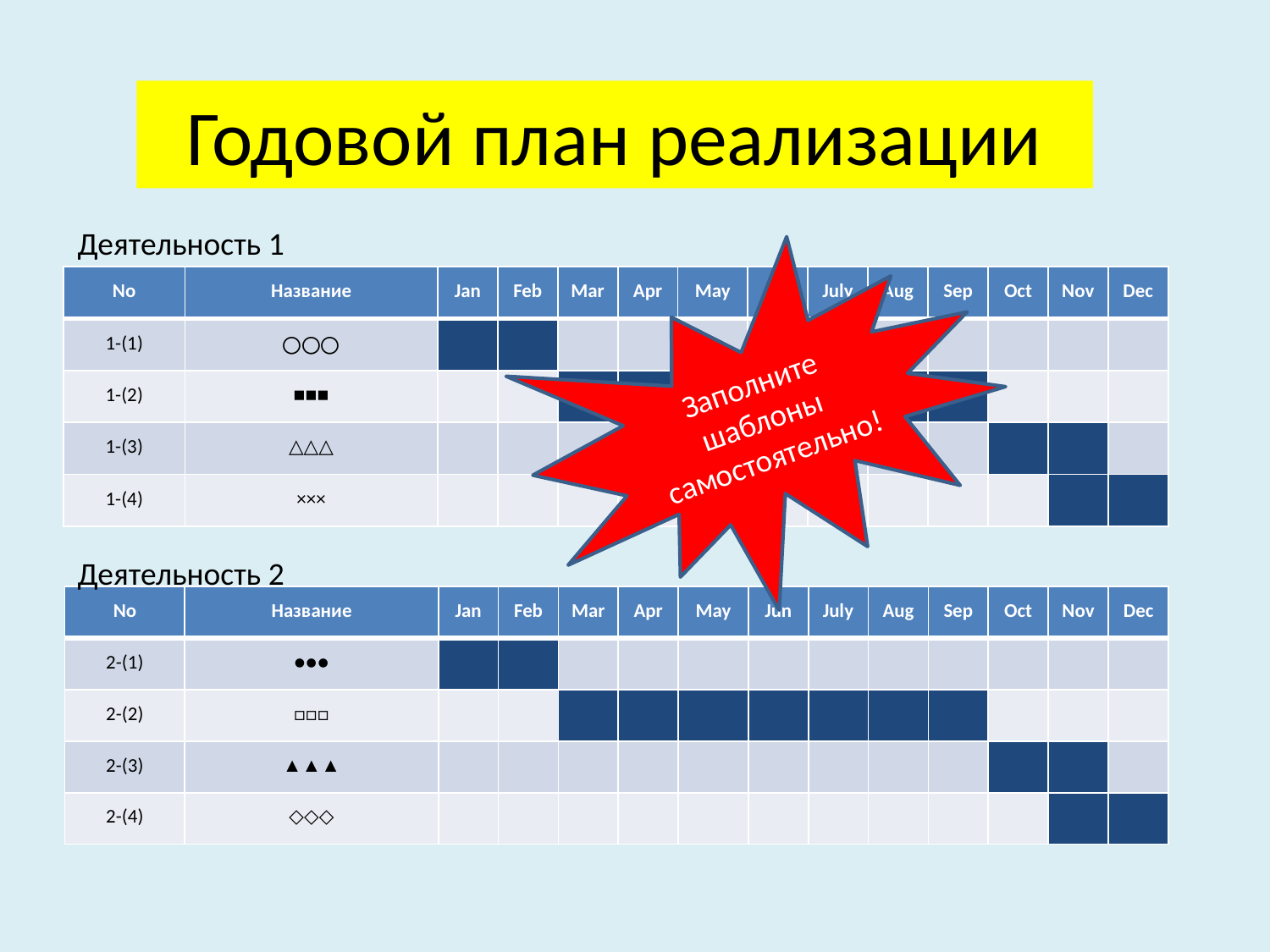

# Годовой план реализации
Деятельность 1
Заполните шаблоны самостоятельно!
| No | Название | Jan | Feb | Mar | Apr | May | Jun | July | Aug | Sep | Oct | Nov | Dec |
| --- | --- | --- | --- | --- | --- | --- | --- | --- | --- | --- | --- | --- | --- |
| 1-(1) | 〇〇〇 |  |  |  |  |  |  |  |  |  |  |  |  |
| 1-(2) | ■■■ |  |  |  |  |  |  |  |  |  |  |  |  |
| 1-(3) | △△△ |  |  |  |  |  |  |  |  |  |  |  |  |
| 1-(4) | ××× |  |  |  |  |  |  |  |  |  |  |  |  |
Деятельность 2
| No | Название | Jan | Feb | Mar | Apr | May | Jun | July | Aug | Sep | Oct | Nov | Dec |
| --- | --- | --- | --- | --- | --- | --- | --- | --- | --- | --- | --- | --- | --- |
| 2-(1) | ●●● |  |  |  |  |  |  |  |  |  |  |  |  |
| 2-(2) | □□□ |  |  |  |  |  |  |  |  |  |  |  |  |
| 2-(3) | ▲▲▲ |  |  |  |  |  |  |  |  |  |  |  |  |
| 2-(4) | ◇◇◇ |  |  |  |  |  |  |  |  |  |  |  |  |